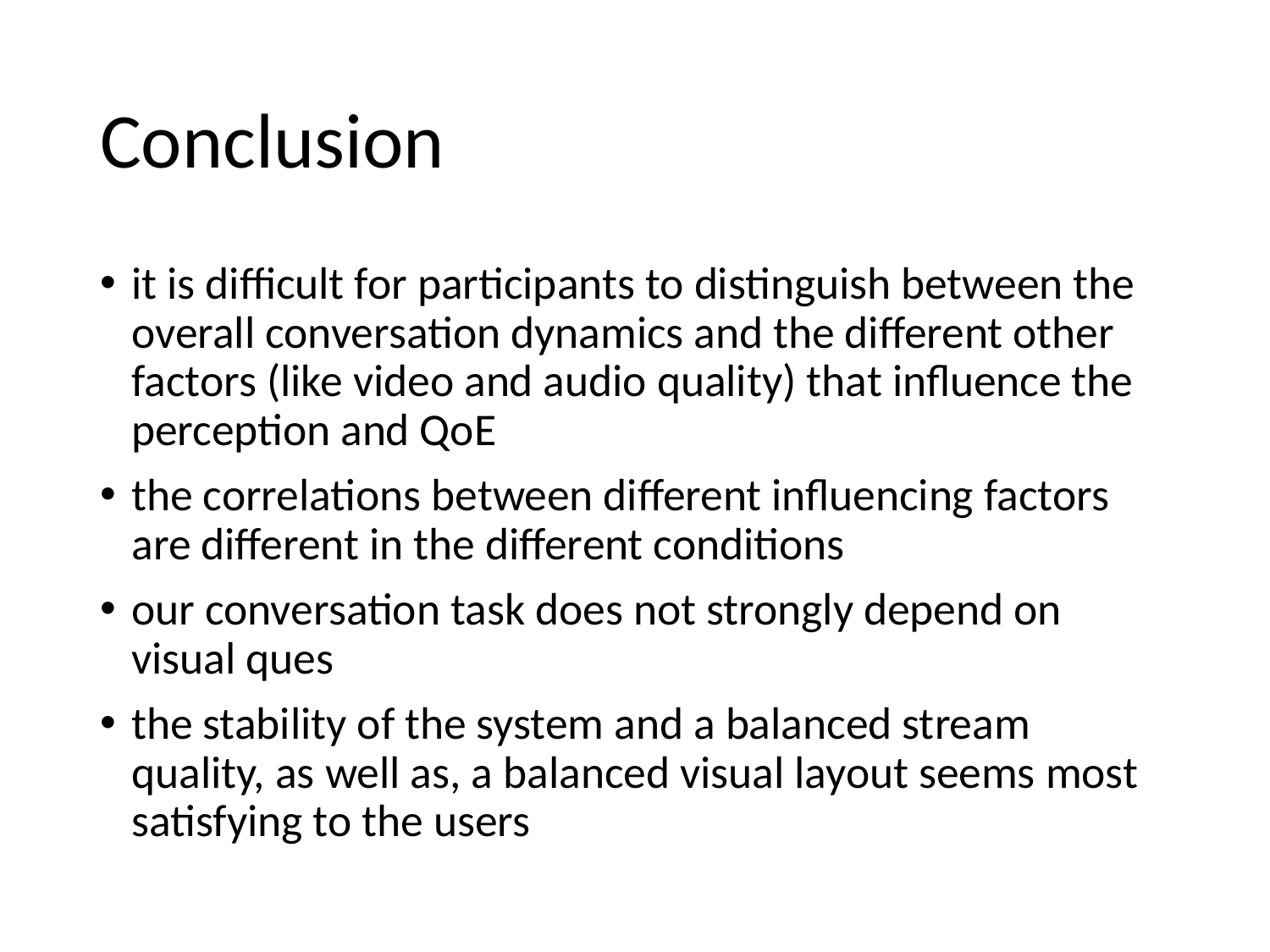

# Conclusion
it is difficult for participants to distinguish between the overall conversation dynamics and the different other factors (like video and audio quality) that influence the perception and QoE
the correlations between different influencing factors are different in the different conditions
our conversation task does not strongly depend on visual ques
the stability of the system and a balanced stream quality, as well as, a balanced visual layout seems most satisfying to the users